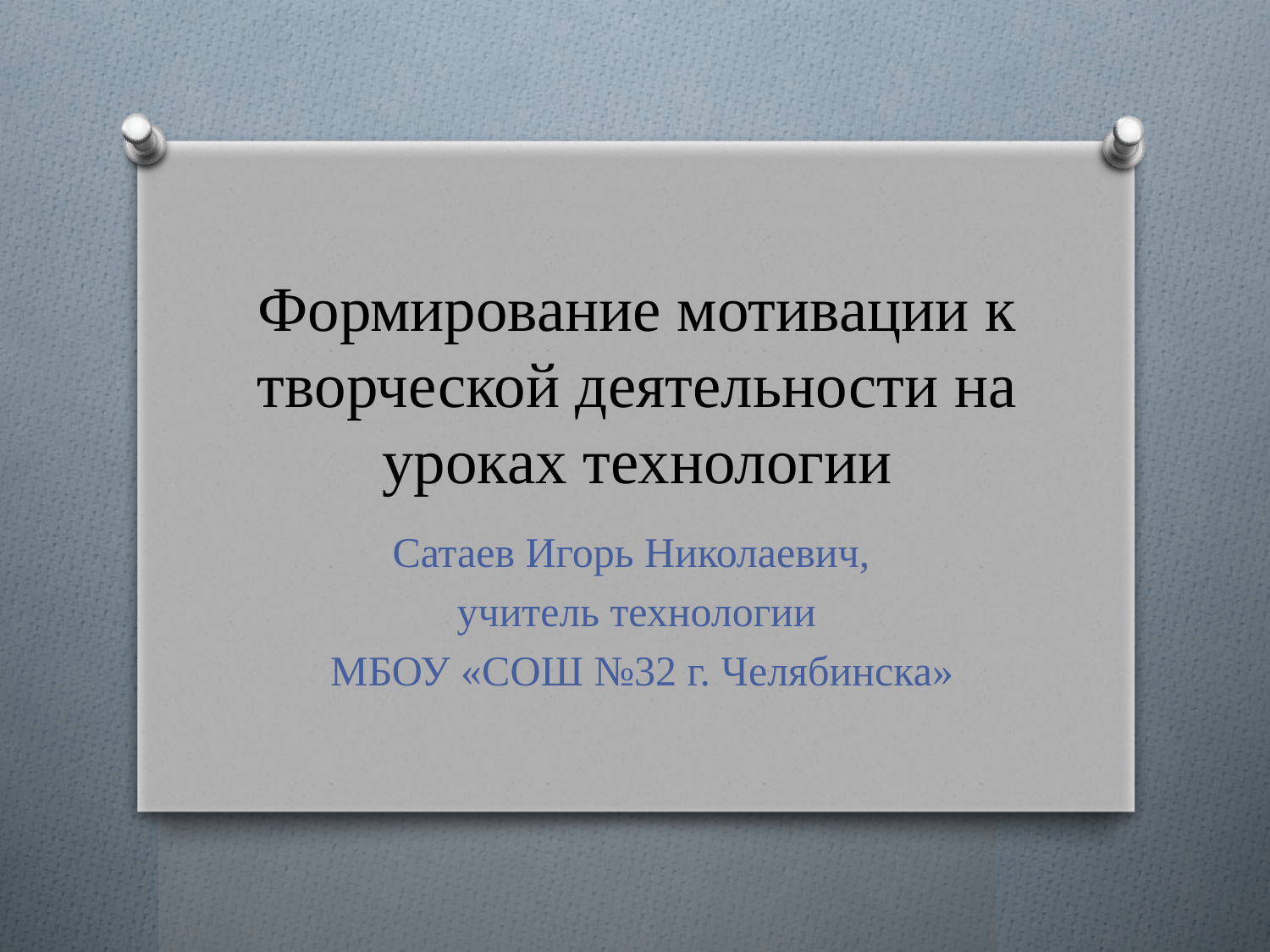

# Формирование мотивации к творческой деятельности на уроках технологии
Сатаев Игорь Николаевич,
учитель технологии
 МБОУ «СОШ №32 г. Челябинска»